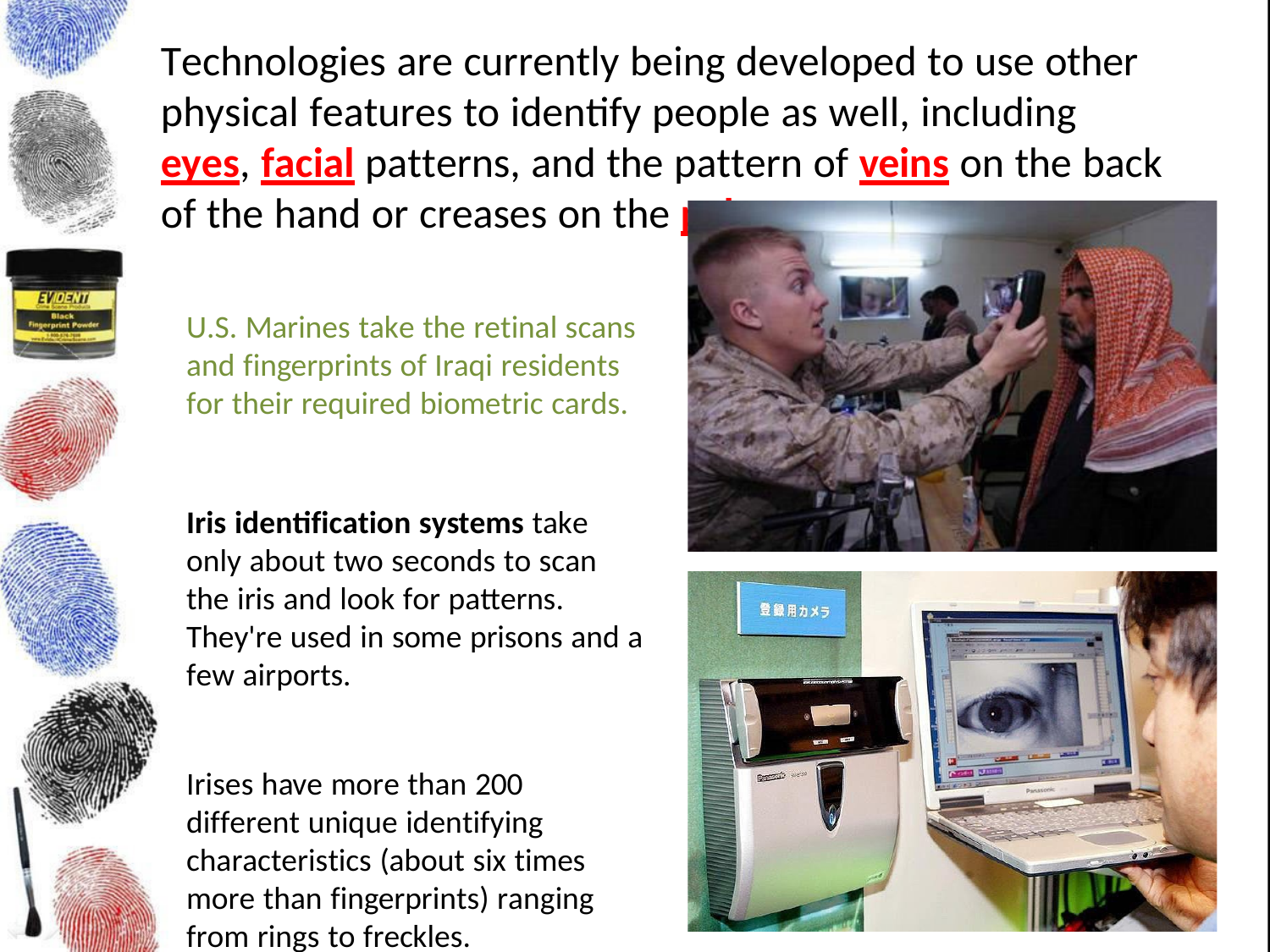

Technologies are currently being developed to use other physical features to identify people as well, including eyes, facial patterns, and the pattern of veins on the back of the hand or creases on the palm.

U.S. Marines take the retinal scans and fingerprints of Iraqi residents for their required biometric cards.

Iris identification systems take only about two seconds to scan the iris and look for patterns. They're used in some prisons and a few airports.

Irises have more than 200 different unique identifying characteristics (about six times more than fingerprints) ranging from rings to freckles.